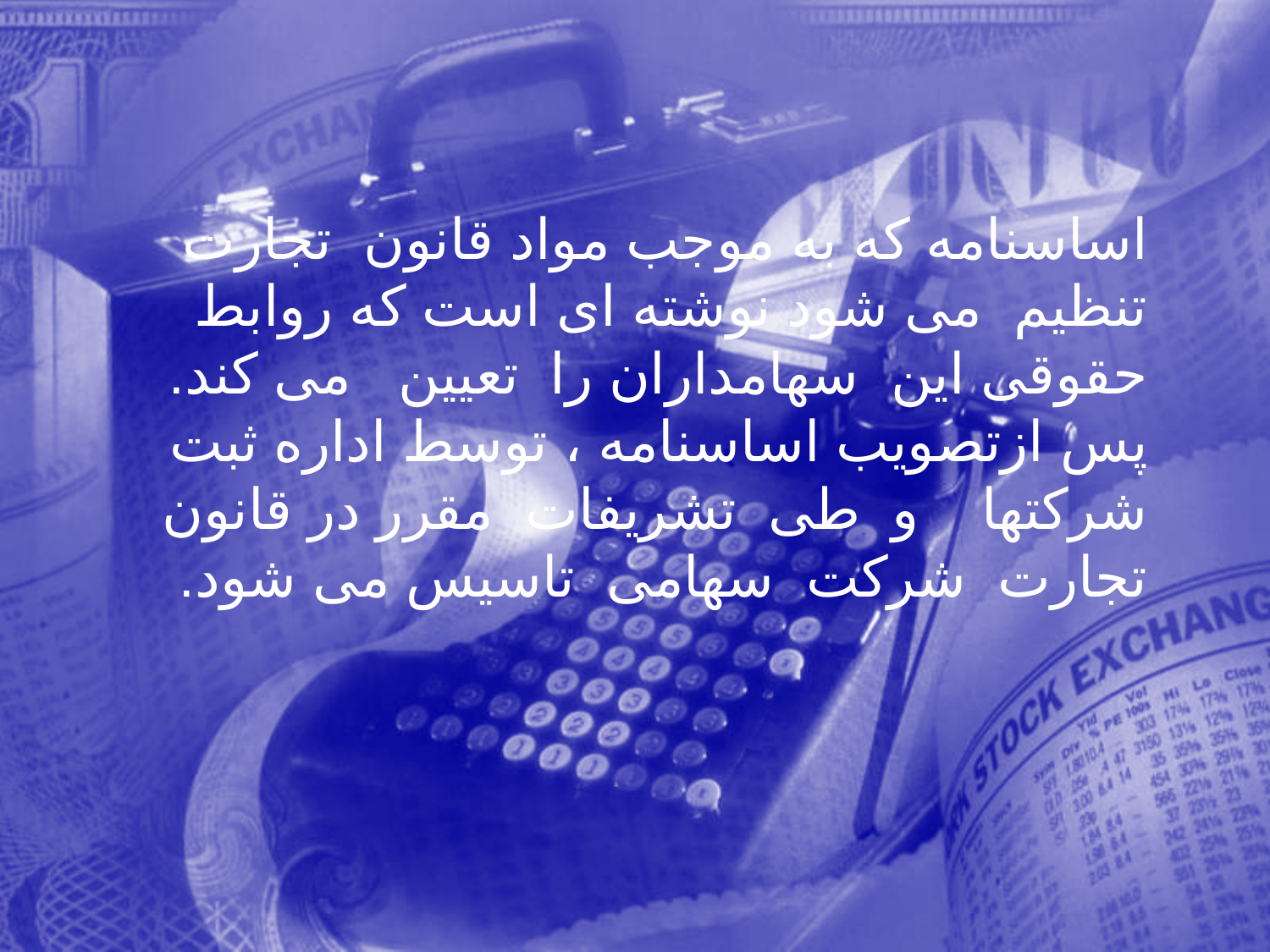

اساسنامه كه به موجب مواد قانون  تجارت  تنظيم  می شود نوشته ای است كه روابط  حقوقی اين  سهامداران را  تعيين   می كند. پس ازتصويب اساسنامه ، توسط اداره ثبت شركتها    و  طی  تشريفات  مقرر در قانون  تجارت  شركت  سهامی  تاسيس می شود.

217